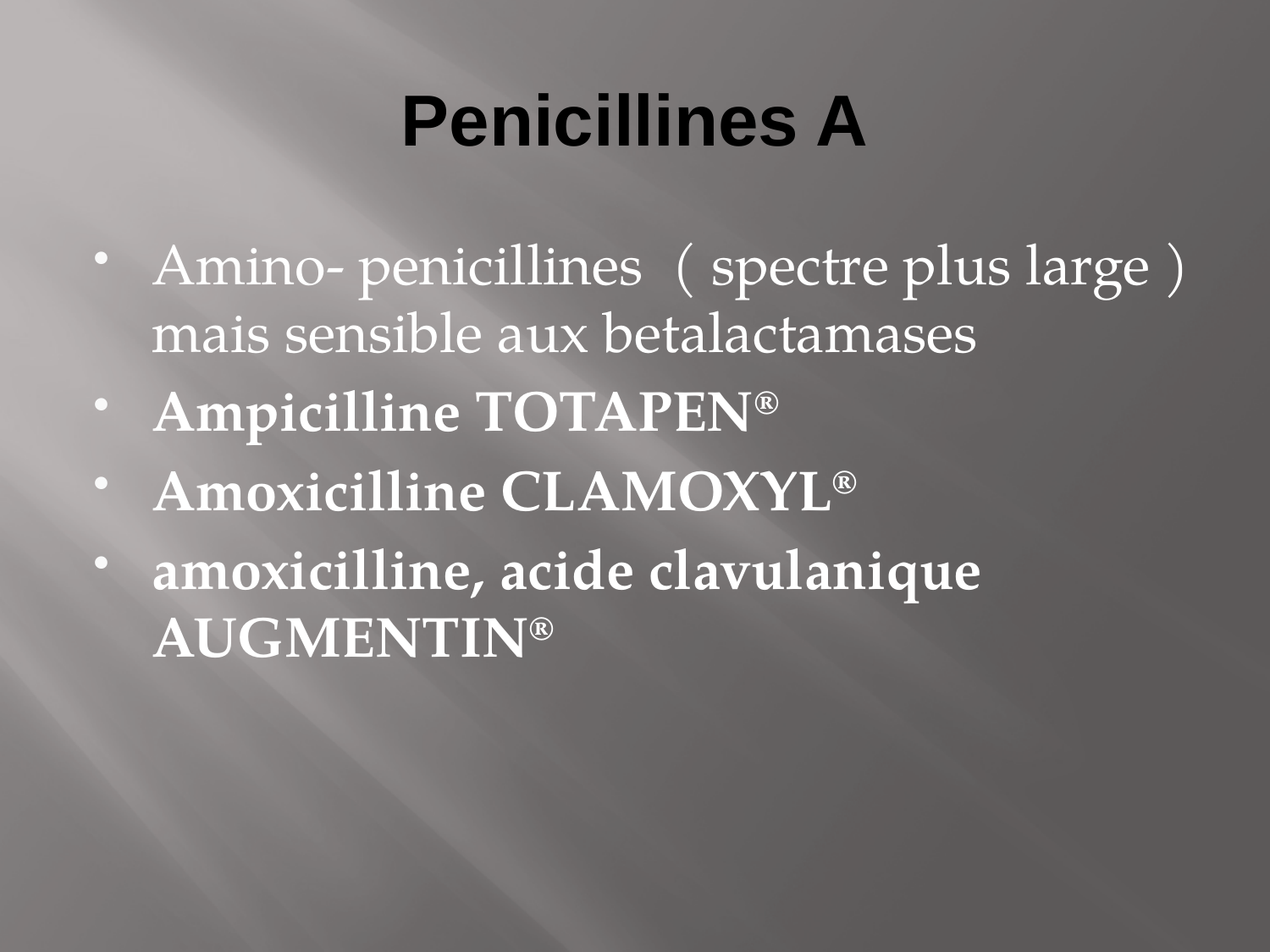

# Penicillines A
Amino- penicillines  ( spectre plus large ) mais sensible aux betalactamases
Ampicilline TOTAPEN®
Amoxicilline CLAMOXYL®
amoxicilline, acide clavulanique AUGMENTIN®